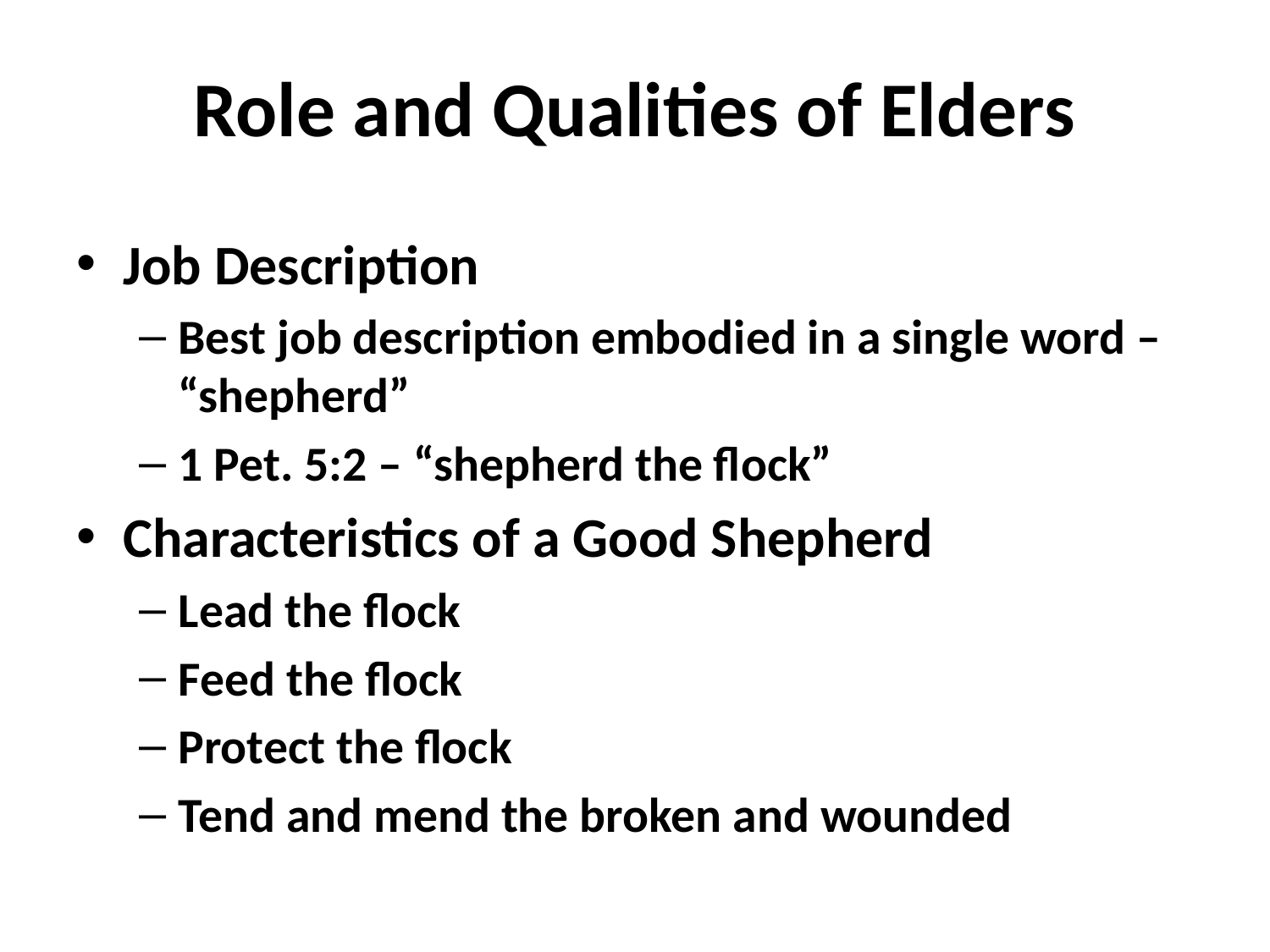

# Role and Qualities of Elders
Job Description
Best job description embodied in a single word – “shepherd”
1 Pet. 5:2 – “shepherd the flock”
Characteristics of a Good Shepherd
Lead the flock
Feed the flock
Protect the flock
Tend and mend the broken and wounded